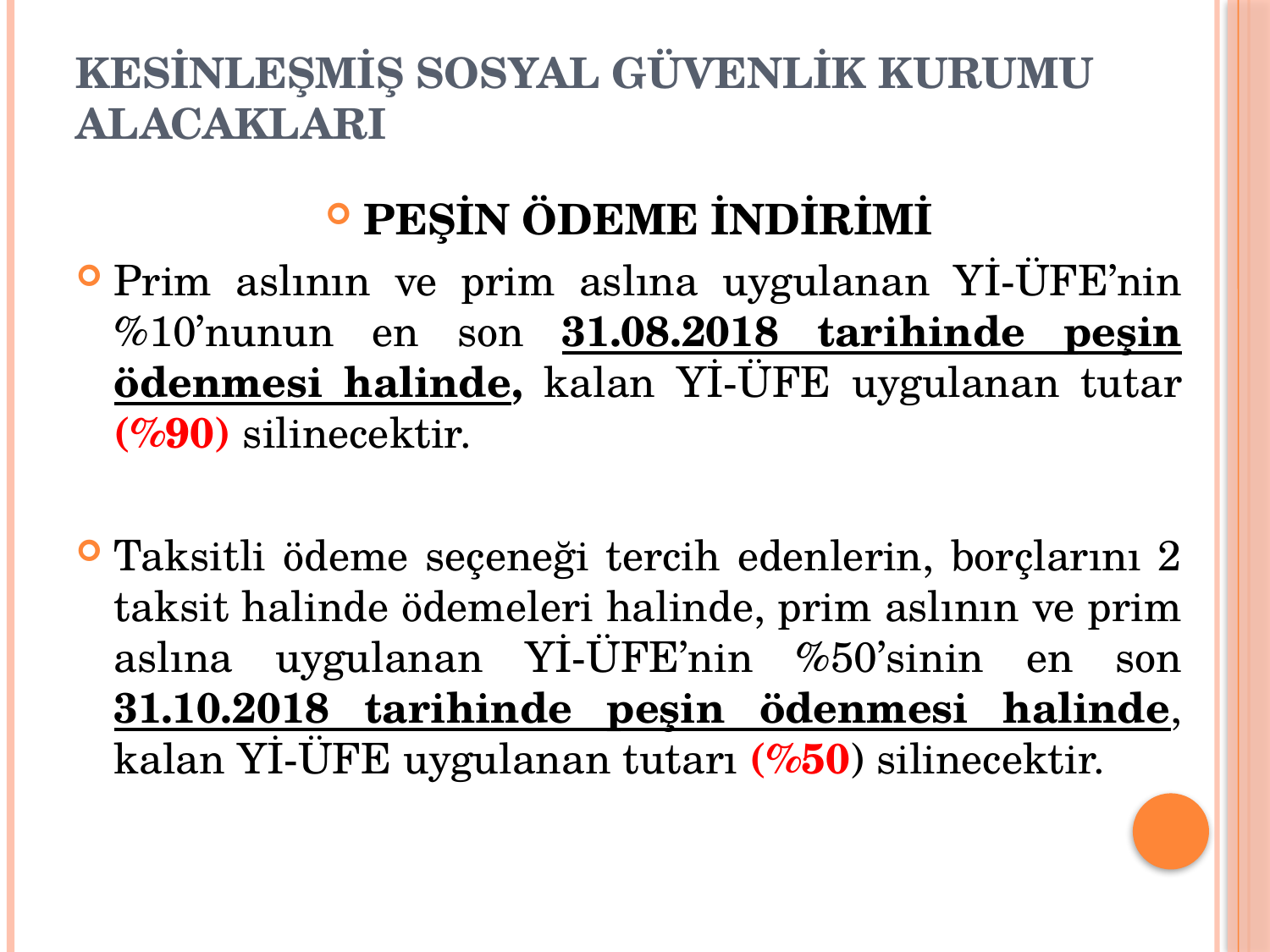

# Kesinleşmiş Sosyal Güvenlik Kurumu alacakları
PEŞİN ÖDEME İNDİRİMİ
Prim aslının ve prim aslına uygulanan Yİ-ÜFE’nin %10’nunun en son 31.08.2018 tarihinde peşin ödenmesi halinde, kalan Yİ-ÜFE uygulanan tutar (%90) silinecektir.

Taksitli ödeme seçeneği tercih edenlerin, borçlarını 2 taksit halinde ödemeleri halinde, prim aslının ve prim aslına uygulanan Yİ-ÜFE’nin %50’sinin en son 31.10.2018 tarihinde peşin ödenmesi halinde, kalan Yİ-ÜFE uygulanan tutarı (%50) silinecektir.